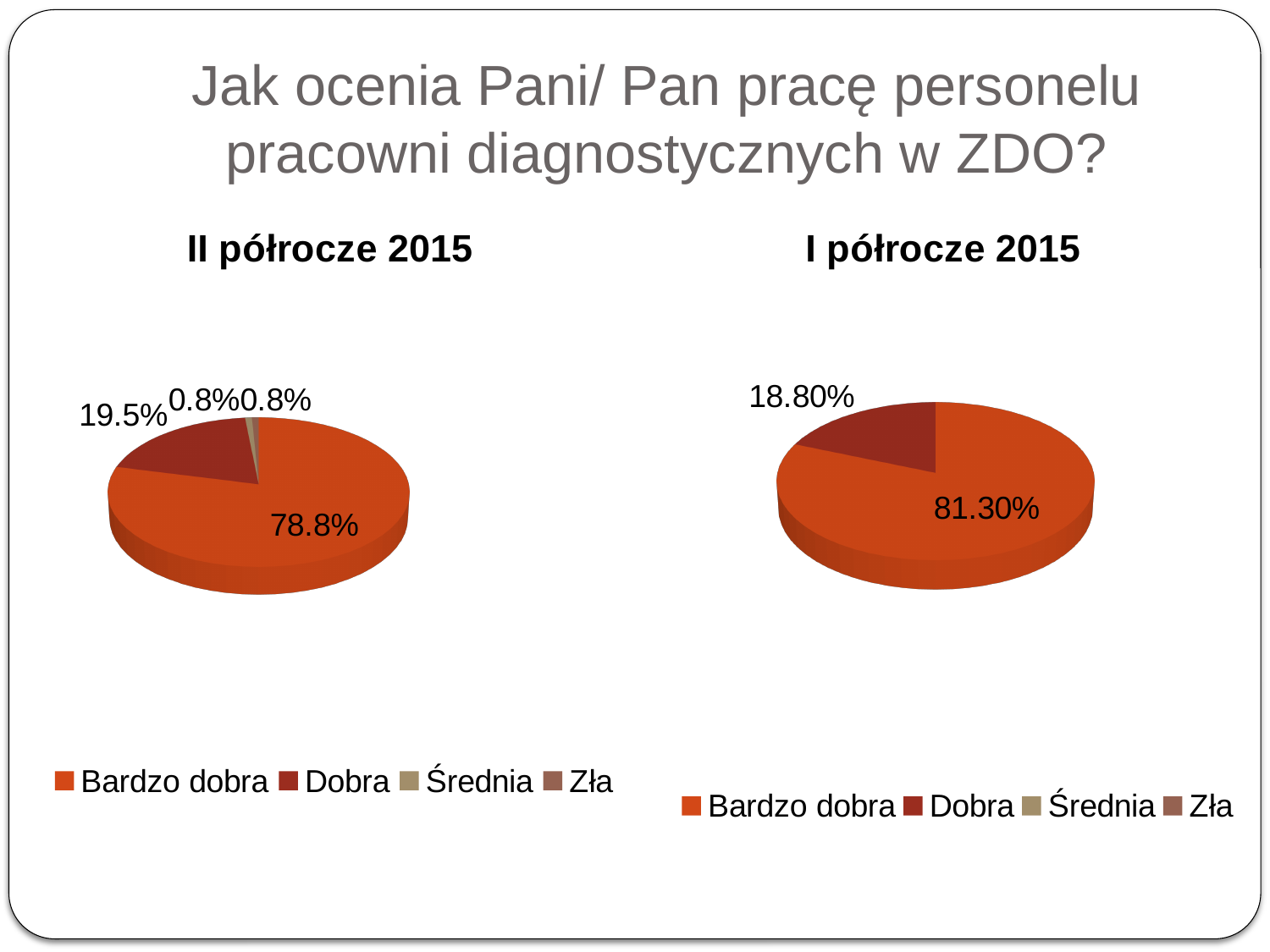

# Jak ocenia Pani/ Pan pracę personelu pracowni diagnostycznych w ZDO?

[unsupported chart]

[unsupported chart]